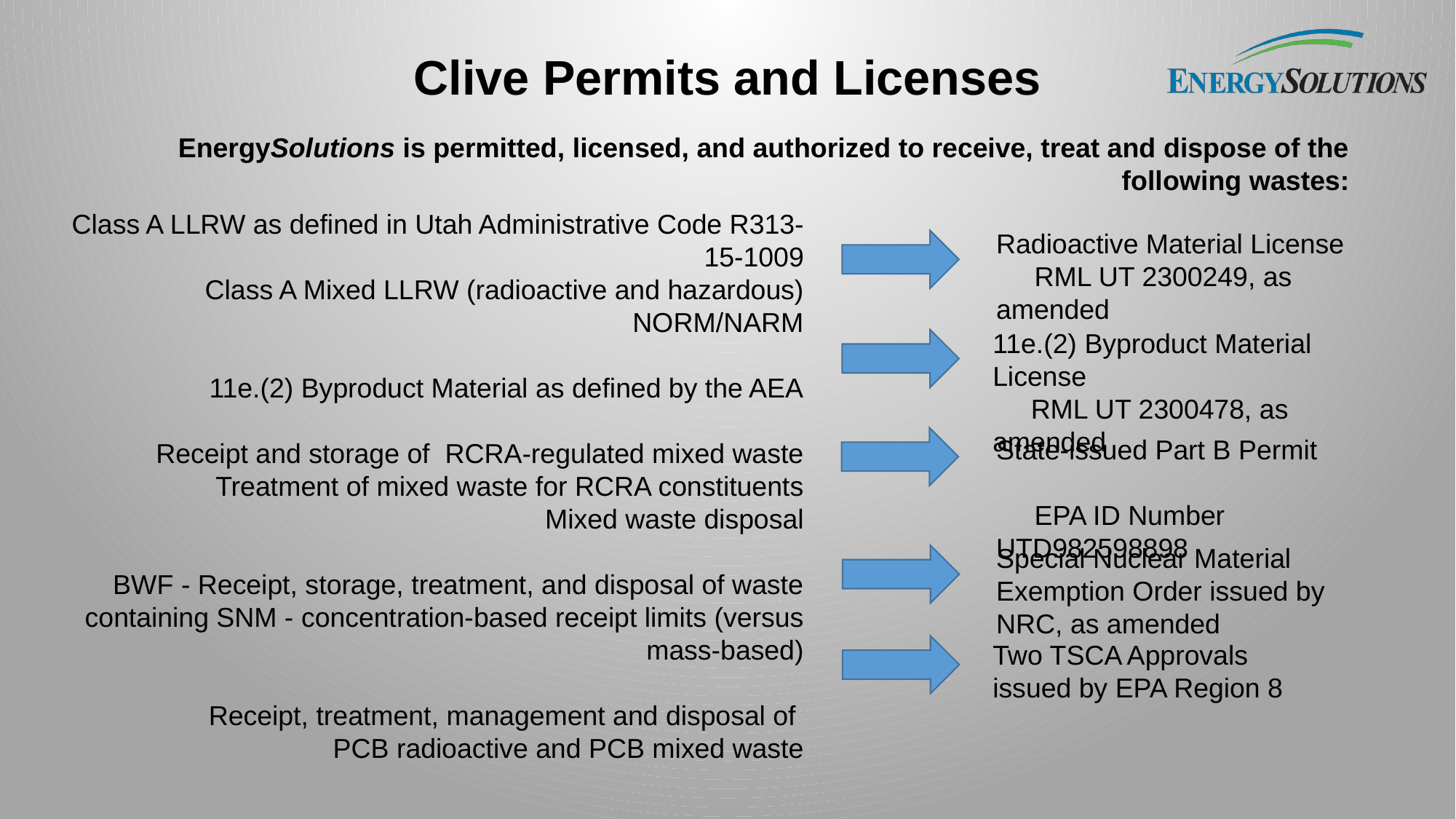

Clive Permits and Licenses
EnergySolutions is permitted, licensed, and authorized to receive, treat and dispose of the following wastes:

Class A LLRW as defined in Utah Administrative Code R313-15-1009
Class A Mixed LLRW (radioactive and hazardous)
NORM/NARM

11e.(2) Byproduct Material as defined by the AEA

Receipt and storage of  RCRA-regulated mixed waste
Treatment of mixed waste for RCRA constituents
Mixed waste disposal

BWF - Receipt, storage, treatment, and disposal of waste containing SNM - concentration-based receipt limits (versus mass-based)

Receipt, treatment, management and disposal of
PCB radioactive and PCB mixed waste
Radioactive Material License
     RML UT 2300249, as amended

11e.(2) Byproduct Material License
     RML UT 2300478, as amended

State-issued Part B Permit
     EPA ID Number UTD982598898

Special Nuclear Material Exemption Order issued by NRC, as amended

Two TSCA Approvals issued by EPA Region 8